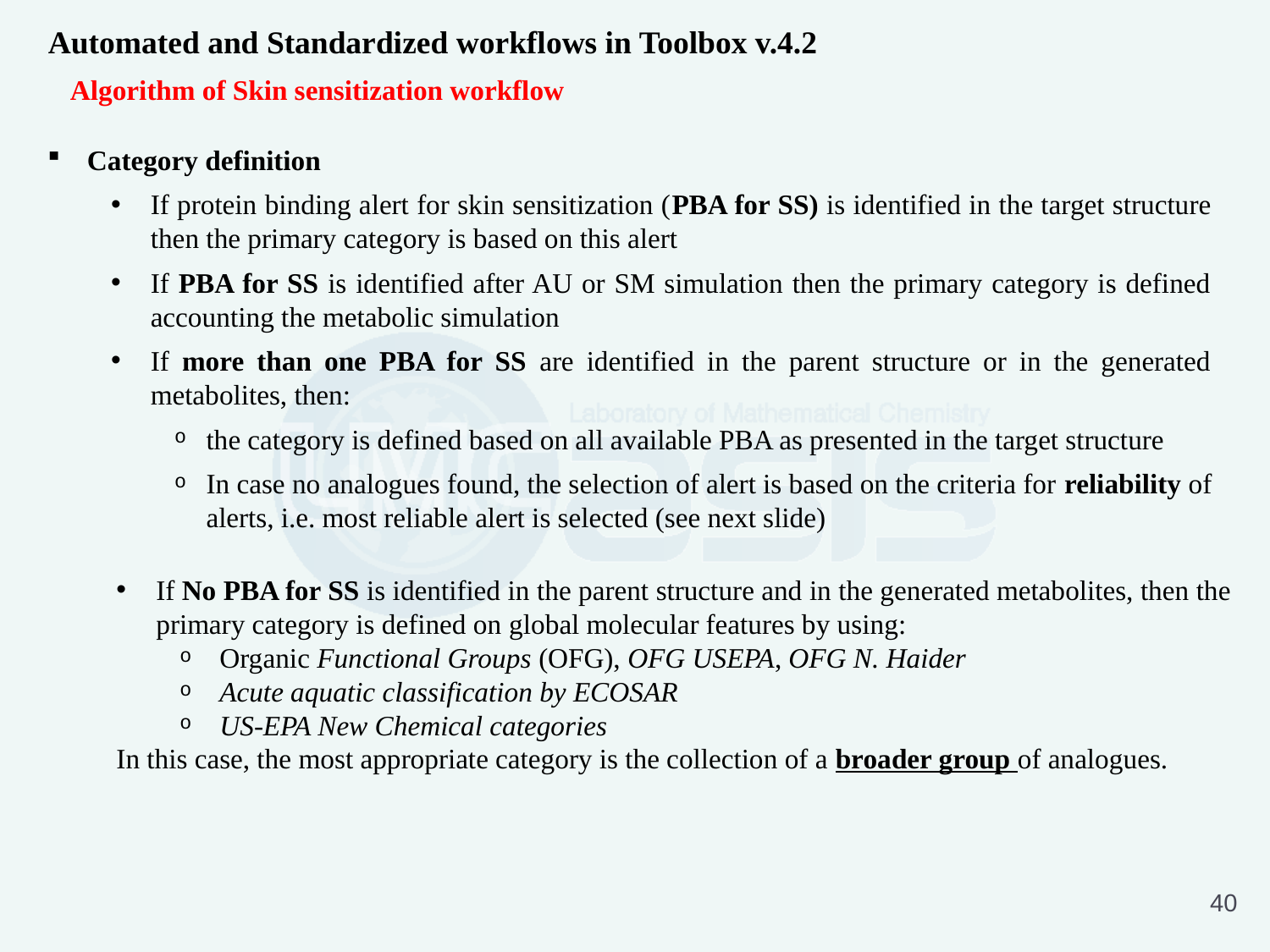

Automated and Standardized workflows in Toolbox v.4.2
Algorithm of Skin sensitization workflow
Category definition
If protein binding alert for skin sensitization (PBA for SS) is identified in the target structure then the primary category is based on this alert
If PBA for SS is identified after AU or SM simulation then the primary category is defined accounting the metabolic simulation
If more than one PBA for SS are identified in the parent structure or in the generated metabolites, then:
the category is defined based on all available PBA as presented in the target structure
In case no analogues found, the selection of alert is based on the criteria for reliability of alerts, i.e. most reliable alert is selected (see next slide)

If No PBA for SS is identified in the parent structure and in the generated metabolites, then the primary category is defined on global molecular features by using:
Organic Functional Groups (OFG), OFG USEPA, OFG N. Haider
Acute aquatic classification by ECOSAR
US-EPA New Chemical categories
In this case, the most appropriate category is the collection of a broader group of analogues.